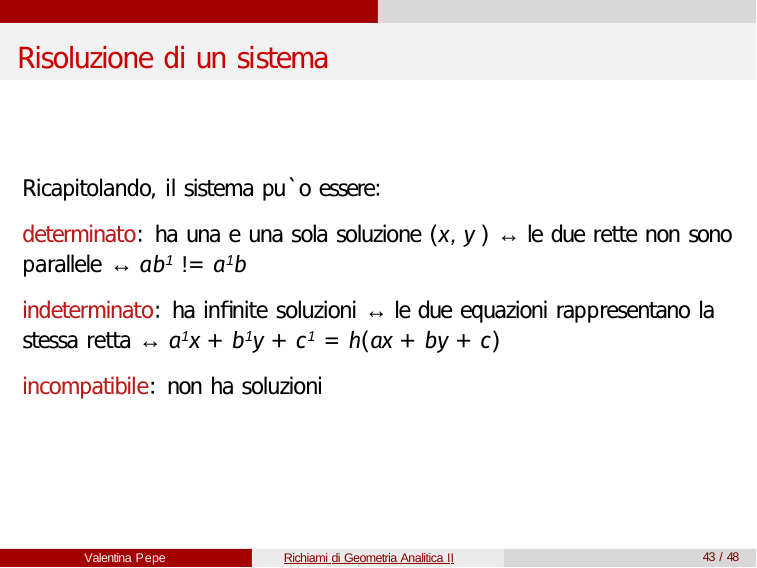

# Risoluzione di un sistema
Ricapitolando, il sistema pu`o essere:
determinato: ha una e una sola soluzione (x, y ) ↔ le due rette non sono parallele ↔ ab1  != a1b
indeterminato: ha infinite soluzioni ↔ le due equazioni rappresentano la stessa retta ↔ a1x + b1y + c1  = h(ax + by + c)
incompatibile: non ha soluzioni

Valentina Pepe
Richiami di Geometria Analitica II
43 / 48